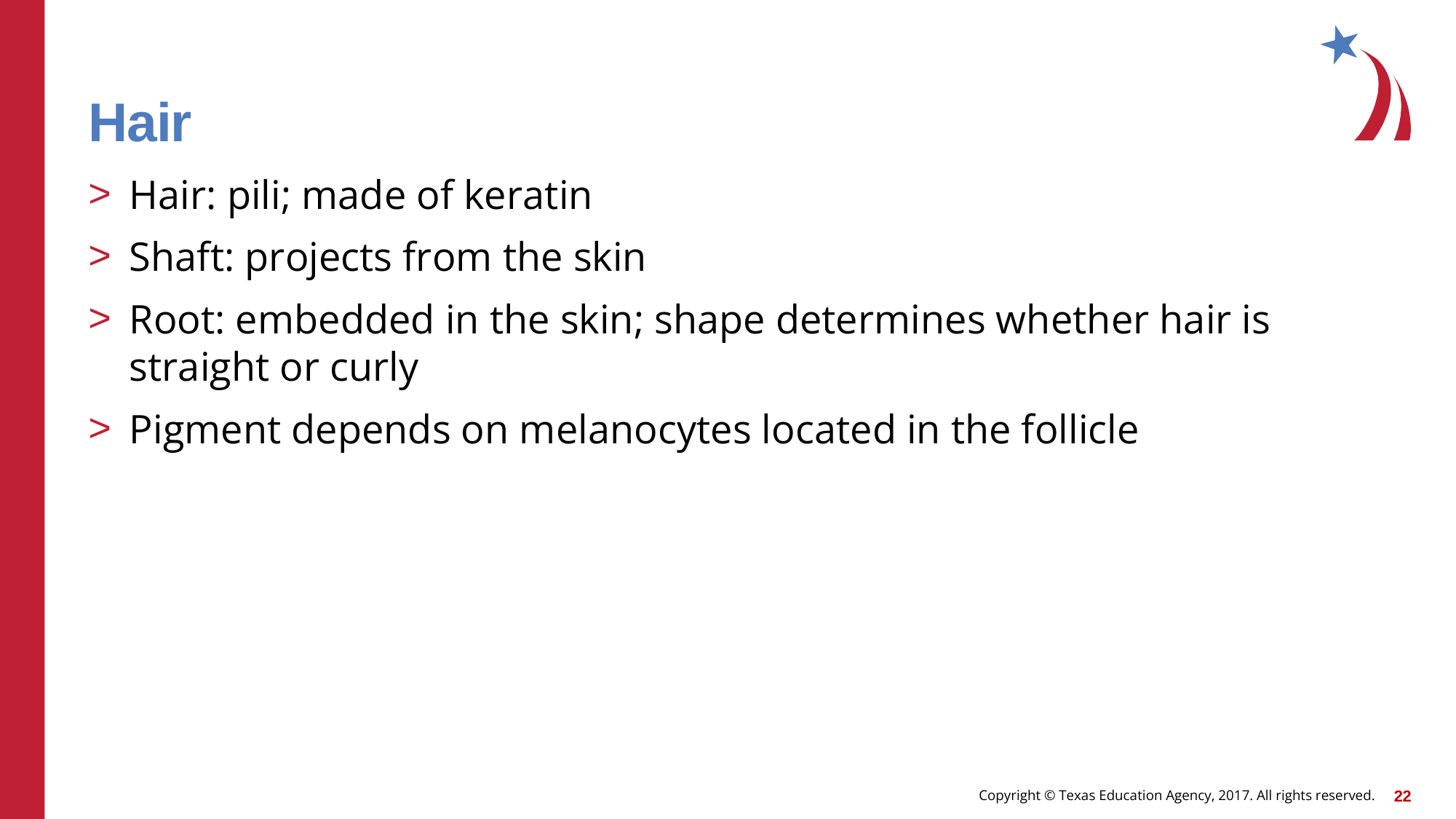

# Hair
Hair: pili; made of keratin
Shaft: projects from the skin
Root: embedded in the skin; shape determines whether hair is straight or curly
Pigment depends on melanocytes located in the follicle